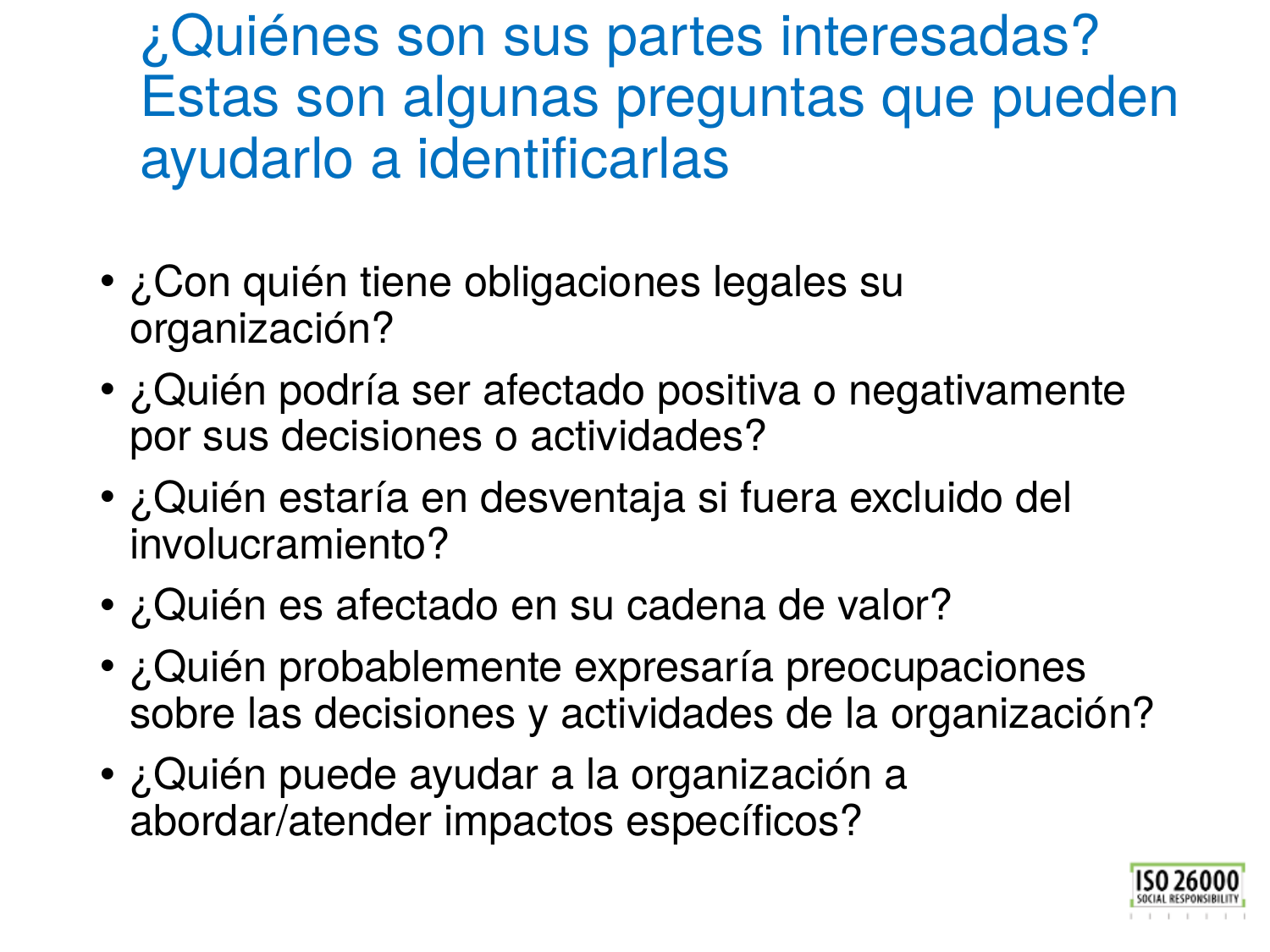

# ¿Quiénes son sus partes interesadas? Estas son algunas preguntas que pueden ayudarlo a identificarlas
¿Con quién tiene obligaciones legales su organización?
¿Quién podría ser afectado positiva o negativamente por sus decisiones o actividades?
¿Quién estaría en desventaja si fuera excluido del involucramiento?
¿Quién es afectado en su cadena de valor?
¿Quién probablemente expresaría preocupaciones sobre las decisiones y actividades de la organización?
¿Quién puede ayudar a la organización a abordar/atender impactos específicos?